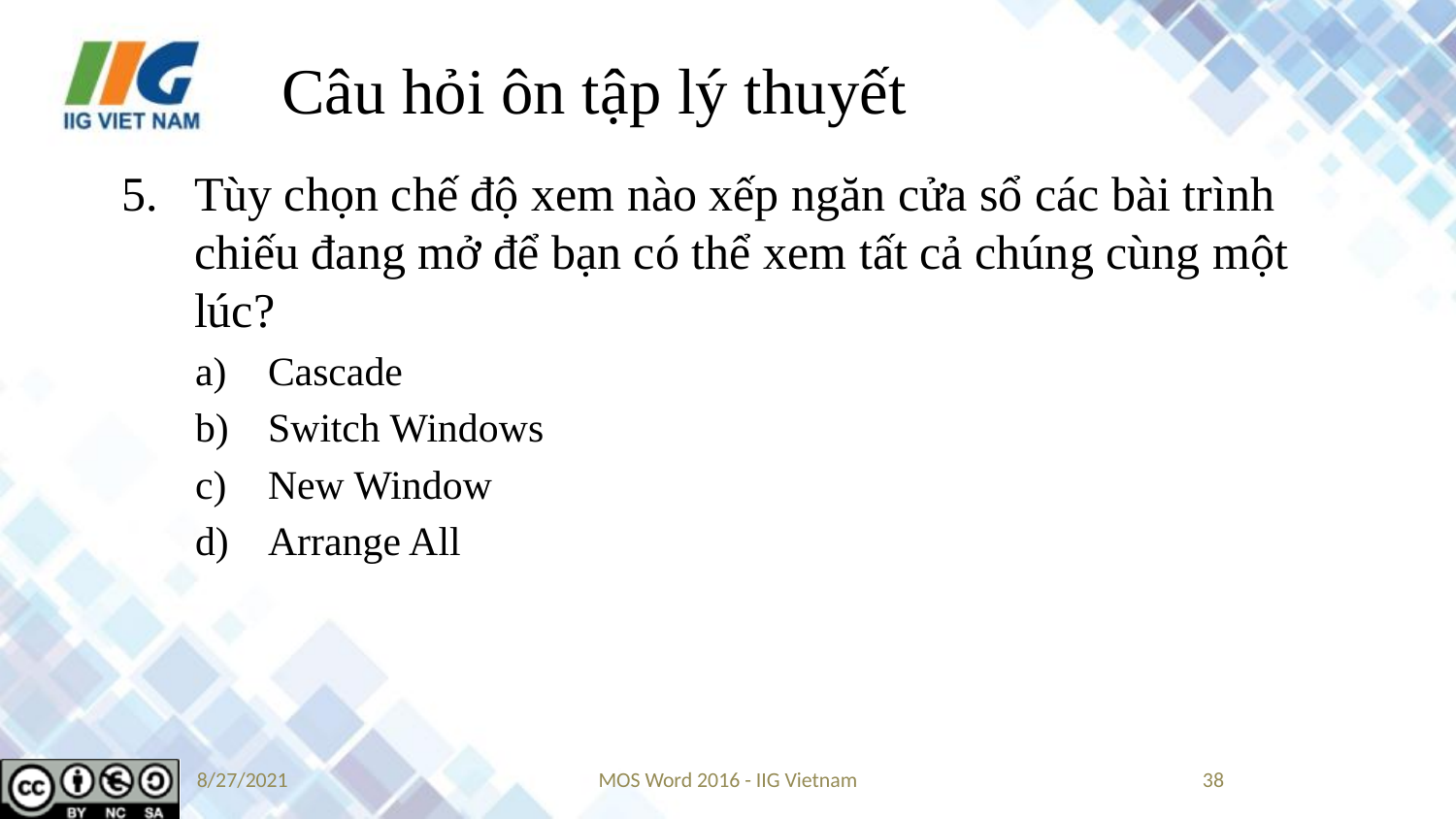

# Câu hỏi ôn tập lý thuyết
Tùy chọn chế độ xem nào xếp ngăn cửa sổ các bài trình chiếu đang mở để bạn có thể xem tất cả chúng cùng một lúc?
Cascade
Switch Windows
New Window
Arrange All

8/27/2021
MOS Word 2016 - IIG Vietnam
38